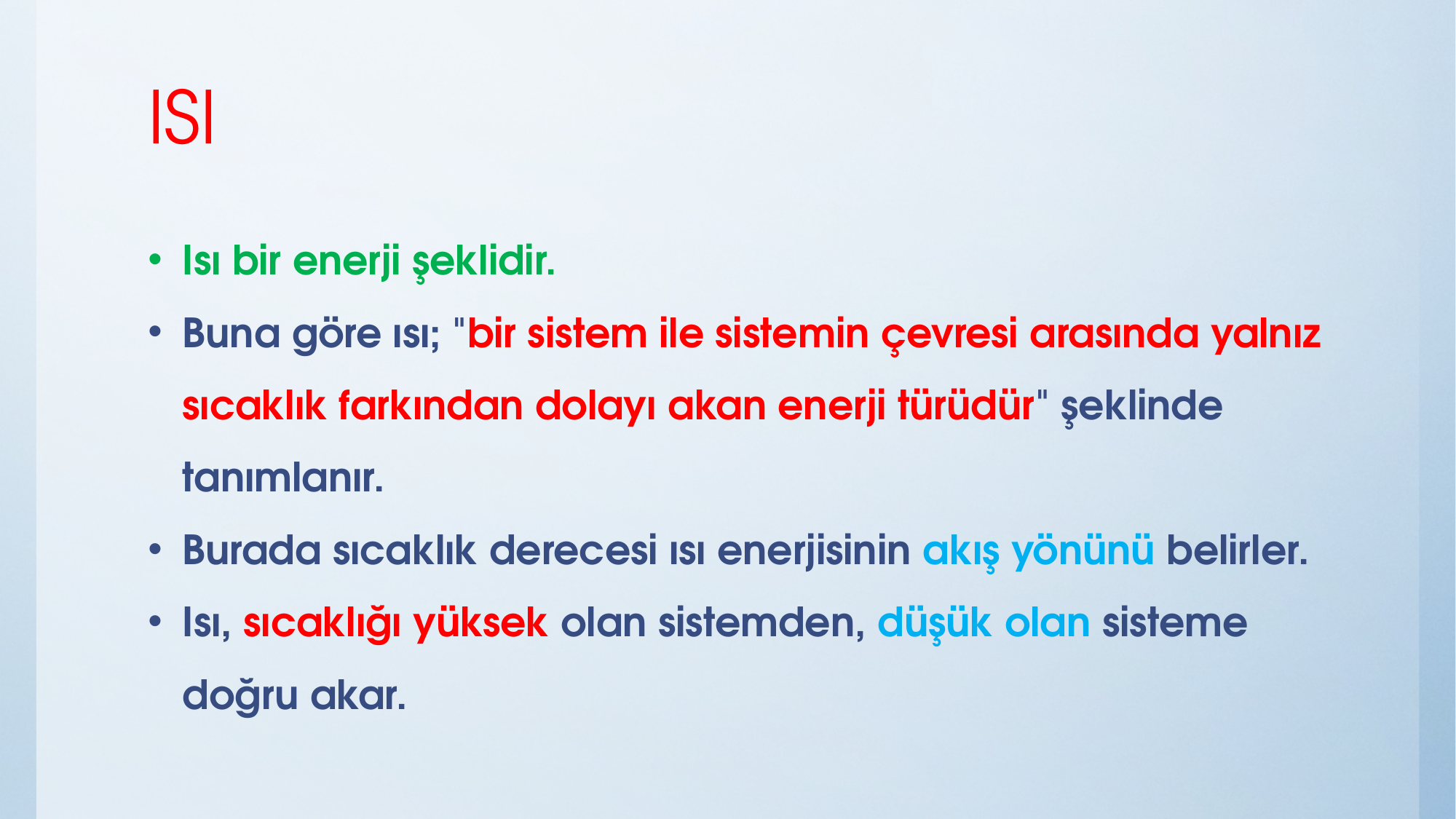

# ISI
Isı bir enerji şeklidir.
Buna göre ısı; "bir sistem ile sistemin çevresi arasında yalnız sıcaklık farkından dolayı akan enerji türüdür" şeklinde tanımlanır.
Burada sıcaklık derecesi ısı enerjisinin akış yönünü belirler.
Isı, sıcaklığı yüksek olan sistemden, düşük olan sisteme doğru akar.